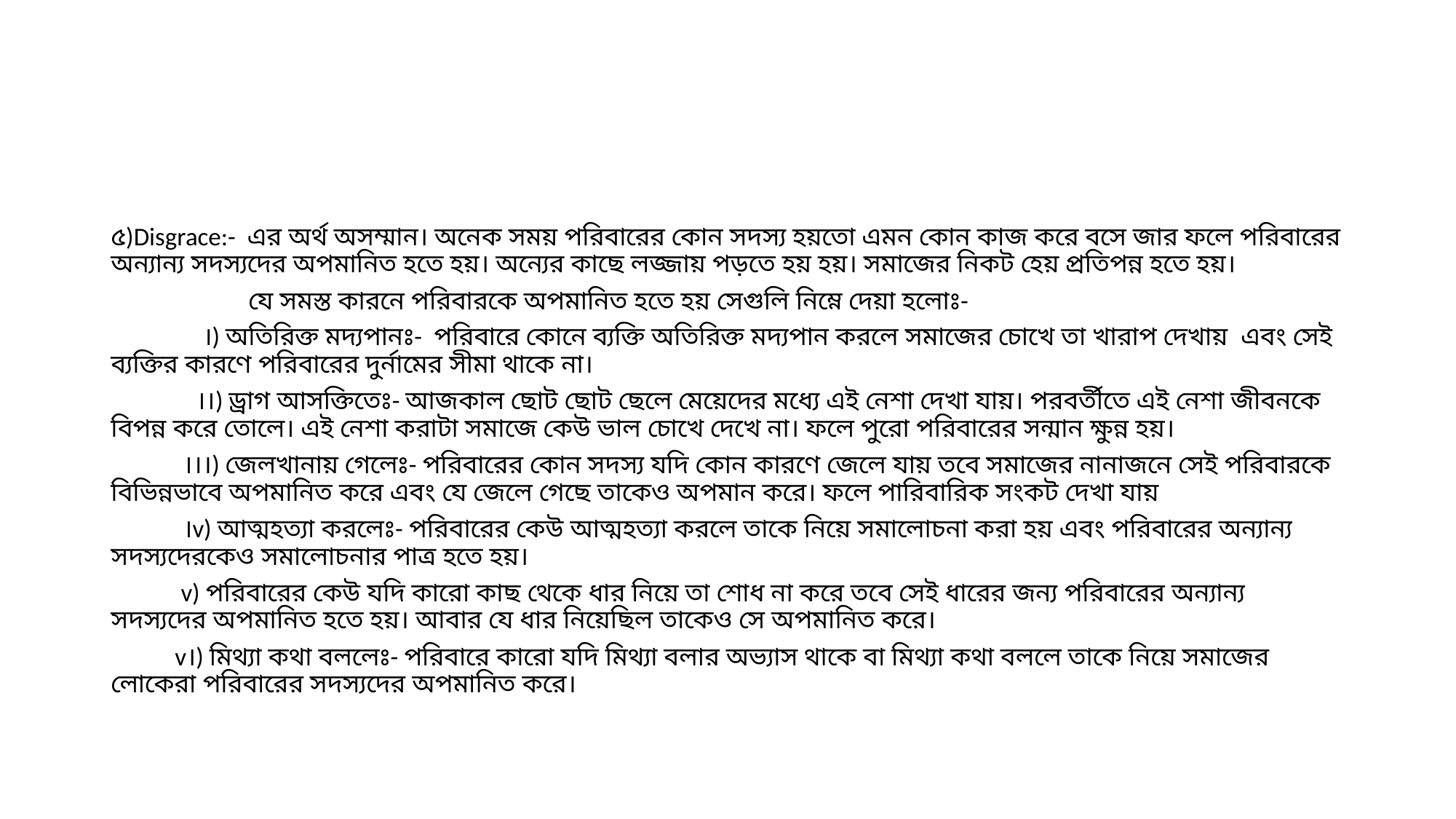

#
৫)Disgrace:-  এর অর্থ অসম্মান। অনেক সময় পরিবারের কোন সদস্য হয়তো এমন কোন কাজ করে বসে জার ফলে পরিবারের অন্যান্য সদস্যদের অপমানিত হতে হয়। অন্যের কাছে লজ্জায় পড়তে হয় হয়। সমাজের নিকট হেয় প্রতিপন্ন হতে হয়।
                     যে সমস্ত কারনে পরিবারকে অপমানিত হতে হয় সেগুলি নিম্নে দেয়া হলোঃ-
              ।) অতিরিক্ত মদ্যপানঃ-  পরিবারে কোনে ব্যক্তি অতিরিক্ত মদ্যপান করলে সমাজের চোখে তা খারাপ দেখায়  এবং সেই ব্যক্তির কারণে পরিবারের দুর্নামের সীমা থাকে না।
             ।।) ড্রাগ আসক্তিতেঃ- আজকাল ছোট ছোট ছেলে মেয়েদের মধ্যে এই নেশা দেখা যায়। পরবর্তীতে এই নেশা জীবনকে বিপন্ন করে তোলে। এই নেশা করাটা সমাজে কেউ ভাল চোখে দেখে না। ফলে পুরো পরিবারের সন্মান ক্ষুন্ন হয়।
           ।।।) জেলখানায় গেলেঃ- পরিবারের কোন সদস্য যদি কোন কারণে জেলে যায় তবে সমাজের নানাজনে সেই পরিবারকে বিভিন্নভাবে অপমানিত করে এবং যে জেলে গেছে তাকেও অপমান করে। ফলে পারিবারিক সংকট দেখা যায়
           ।v) আত্মহত্যা করলেঃ- পরিবারের কেউ আত্মহত্যা করলে তাকে নিয়ে সমালোচনা করা হয় এবং পরিবারের অন্যান্য সদস্যদেরকেও সমালোচনার পাত্র হতে হয়।
            v) পরিবারের কেউ যদি কারো কাছ থেকে ধার নিয়ে তা শোধ না করে তবে সেই ধারের জন্য পরিবারের অন্যান্য সদস্যদের অপমানিত হতে হয়। আবার যে ধার নিয়েছিল তাকেও সে অপমানিত করে।
           v।) মিথ্যা কথা বললেঃ- পরিবারে কারো যদি মিথ্যা বলার অভ্যাস থাকে বা মিথ্যা কথা বললে তাকে নিয়ে সমাজের লোকেরা পরিবারের সদস্যদের অপমানিত করে।